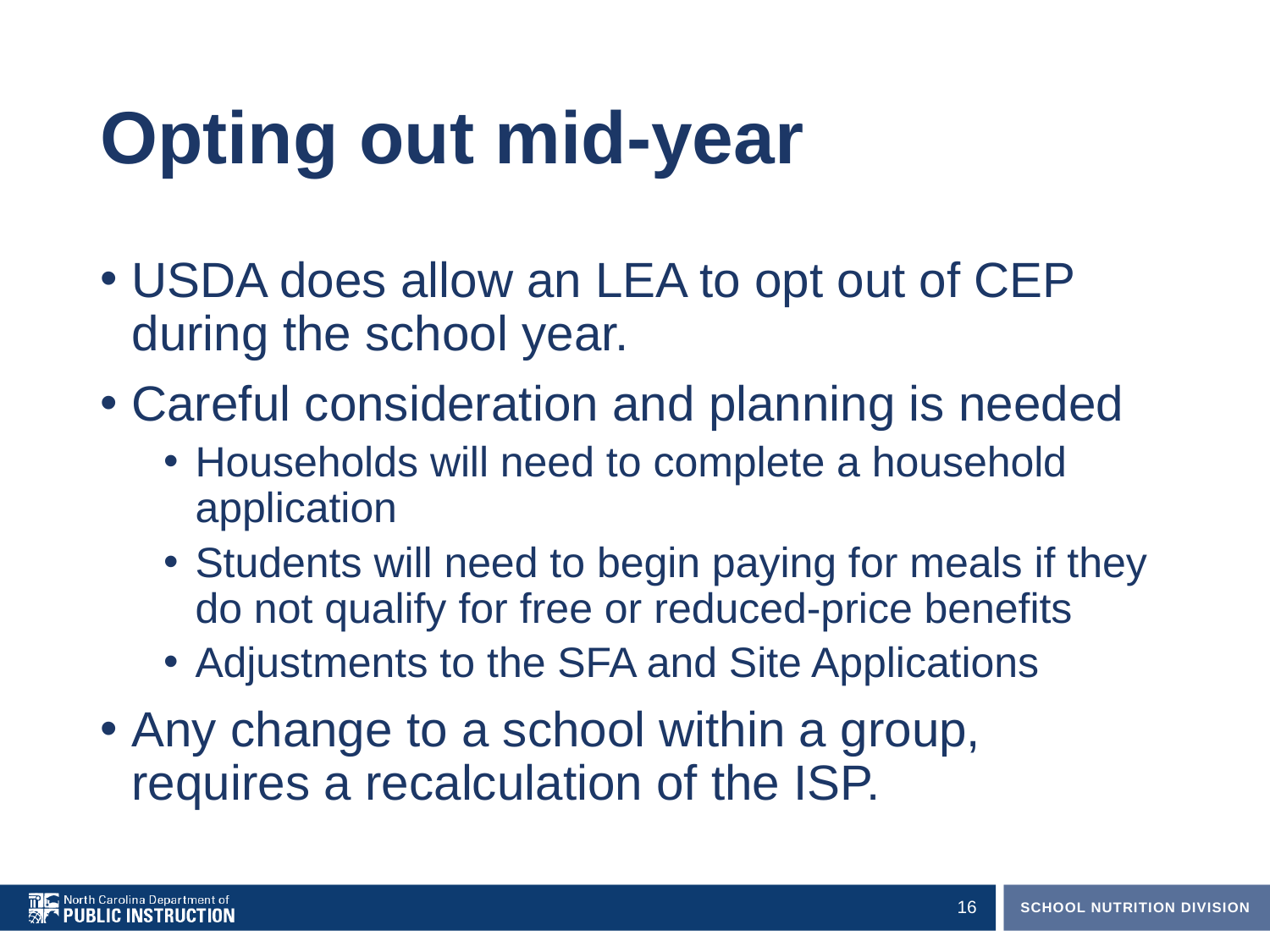

# Opting out mid-year
USDA does allow an LEA to opt out of CEP during the school year.
Careful consideration and planning is needed
Households will need to complete a household application
Students will need to begin paying for meals if they do not qualify for free or reduced-price benefits
Adjustments to the SFA and Site Applications
Any change to a school within a group, requires a recalculation of the ISP.
16